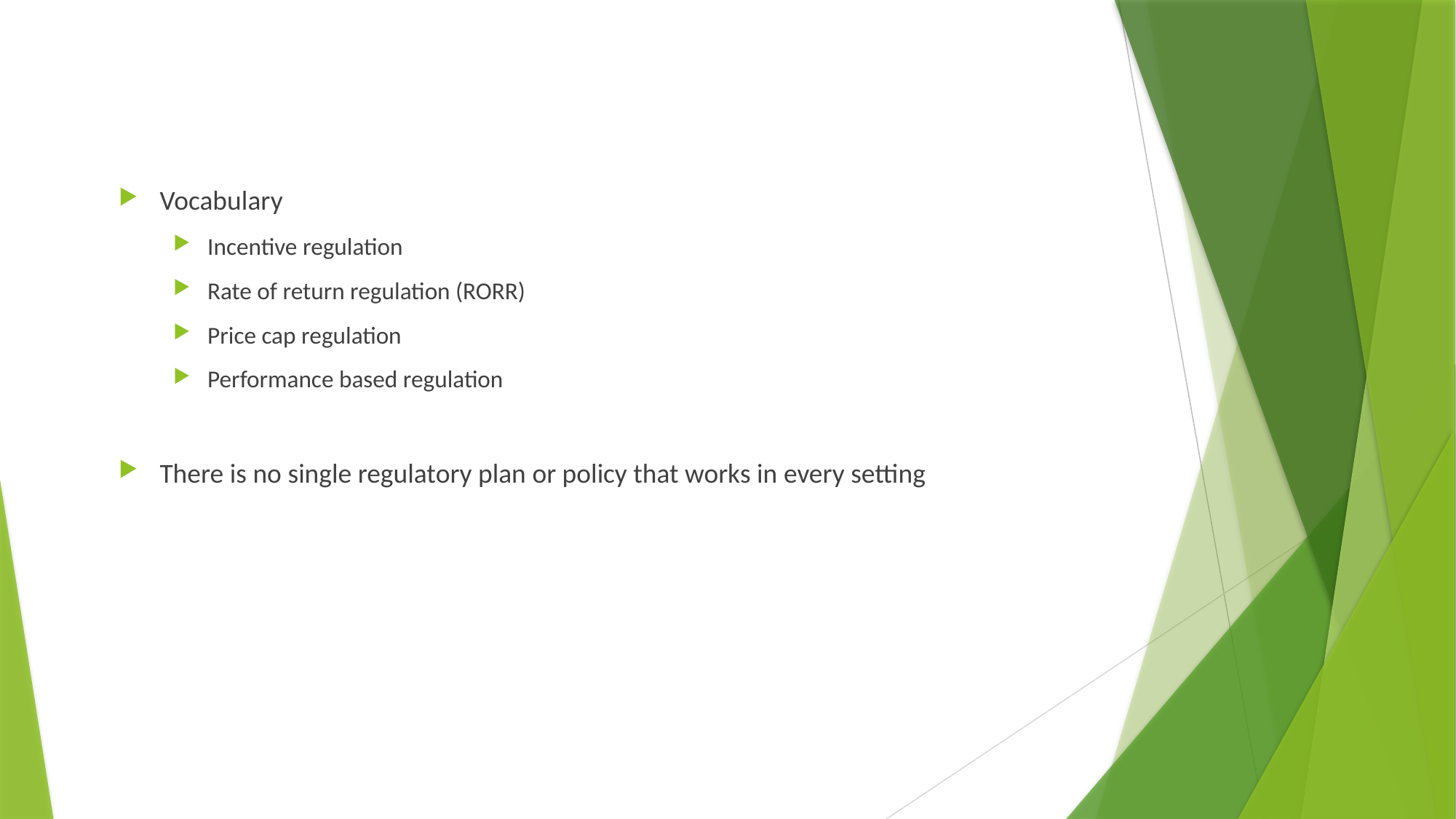

Vocabulary
Incentive regulation
Rate of return regulation (RORR)
Price cap regulation
Performance based regulation

There is no single regulatory plan or policy that works in every setting